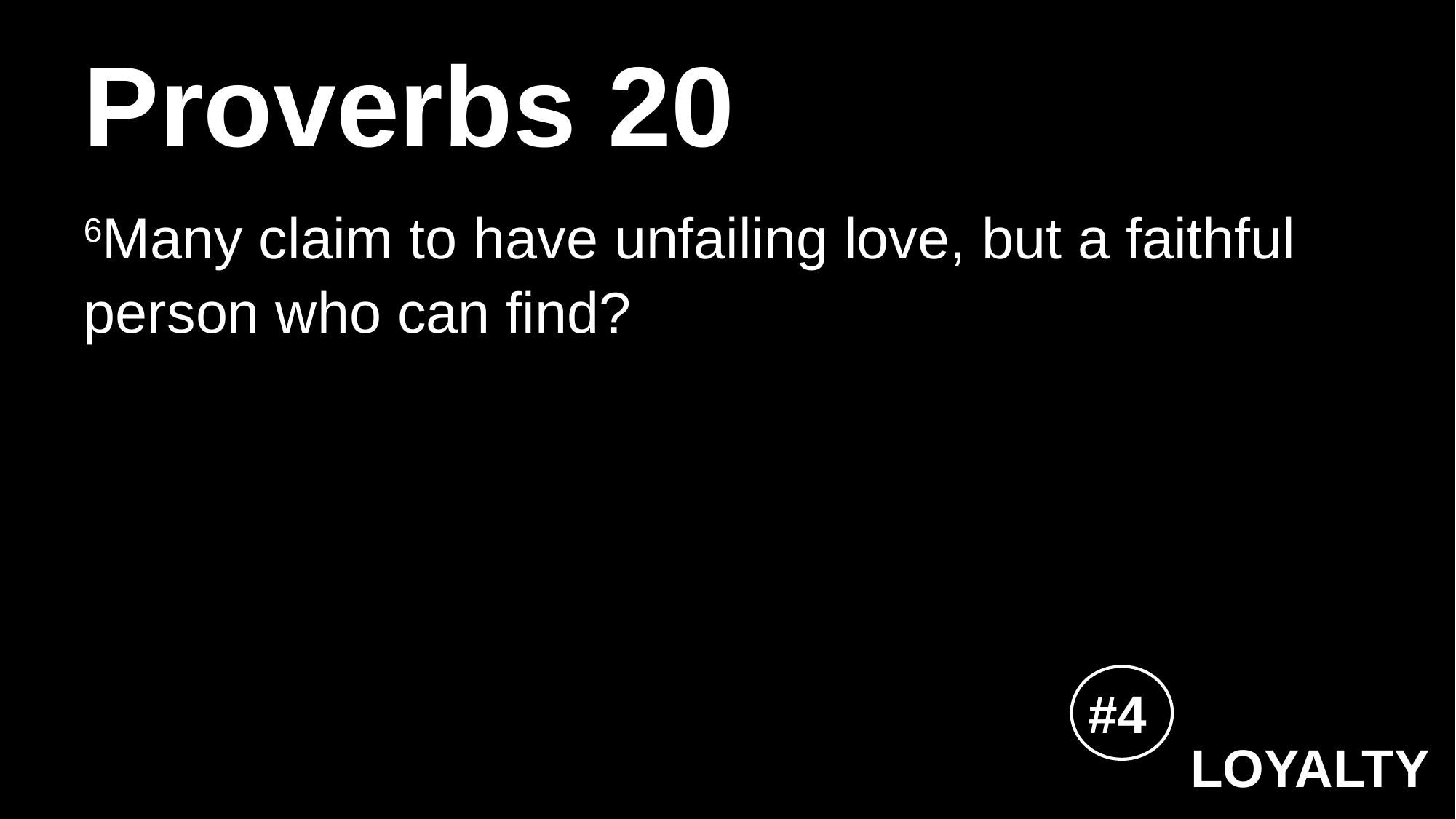

# Proverbs 20
6Many claim to have unfailing love, but a faithful person who can find?

#4
LOYALTY